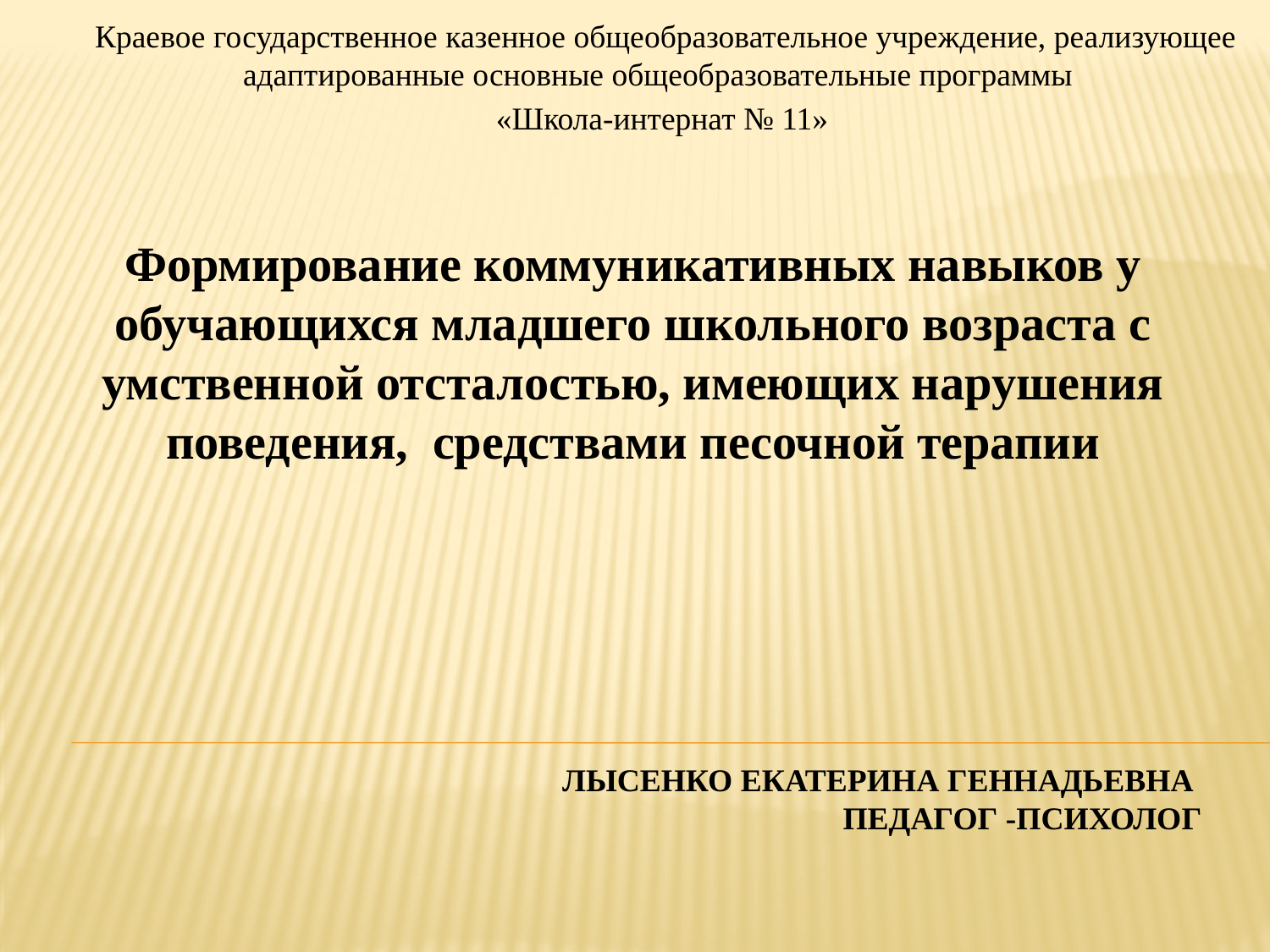

Краевое государственное казенное общеобразовательное учреждение, реализующее адаптированные основные общеобразовательные программы
«Школа-интернат № 11»
Формирование коммуникативных навыков у обучающихся младшего школьного возраста с умственной отсталостью, имеющих нарушения поведения,  средствами песочной терапии

# Лысенко Екатерина Геннадьевна ПЕДАГОГ -психолог